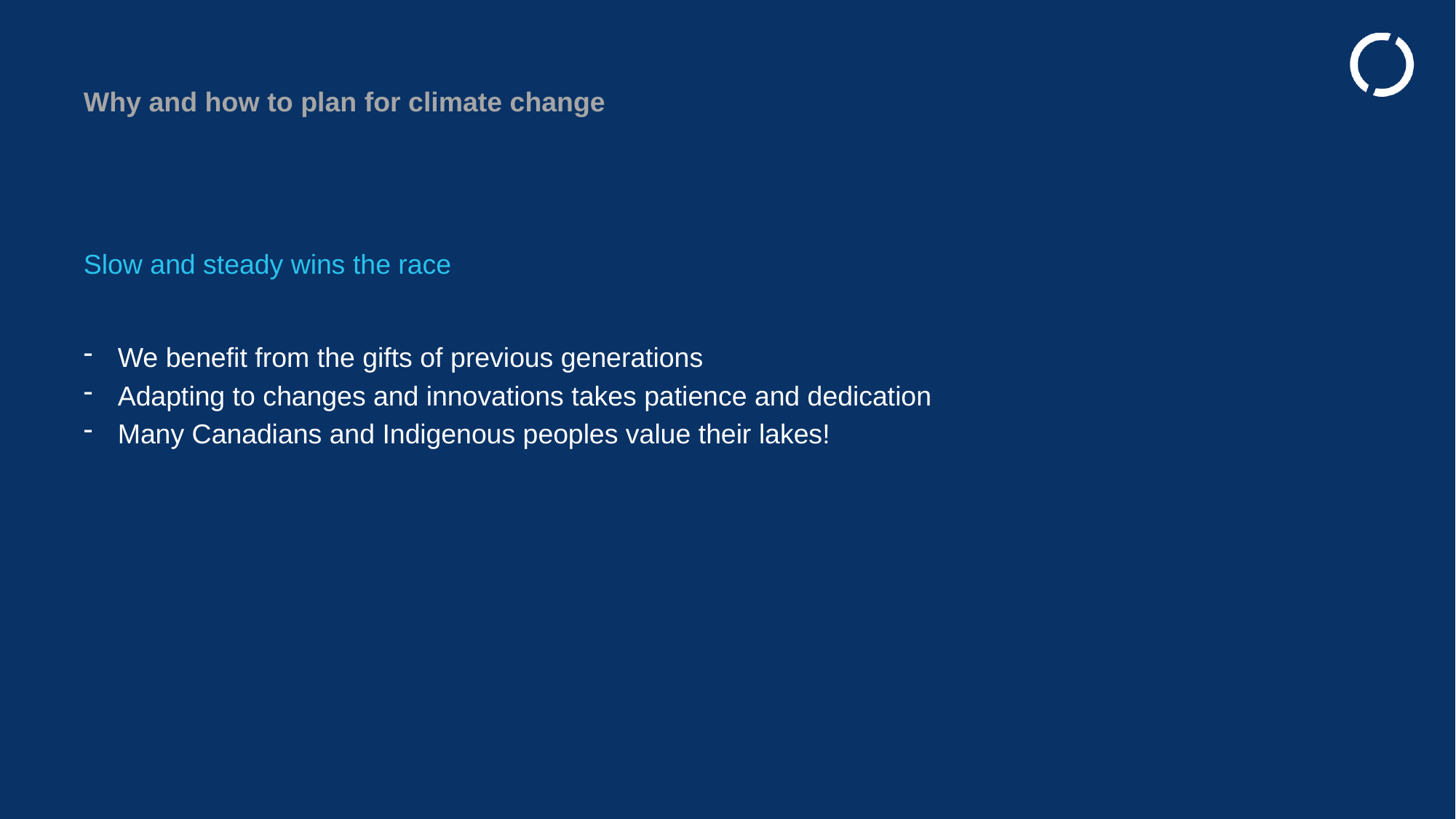

# Why and how to plan for climate change
Slow and steady wins the race

We benefit from the gifts of previous generations
Adapting to changes and innovations takes patience and dedication
Many Canadians and Indigenous peoples value their lakes!